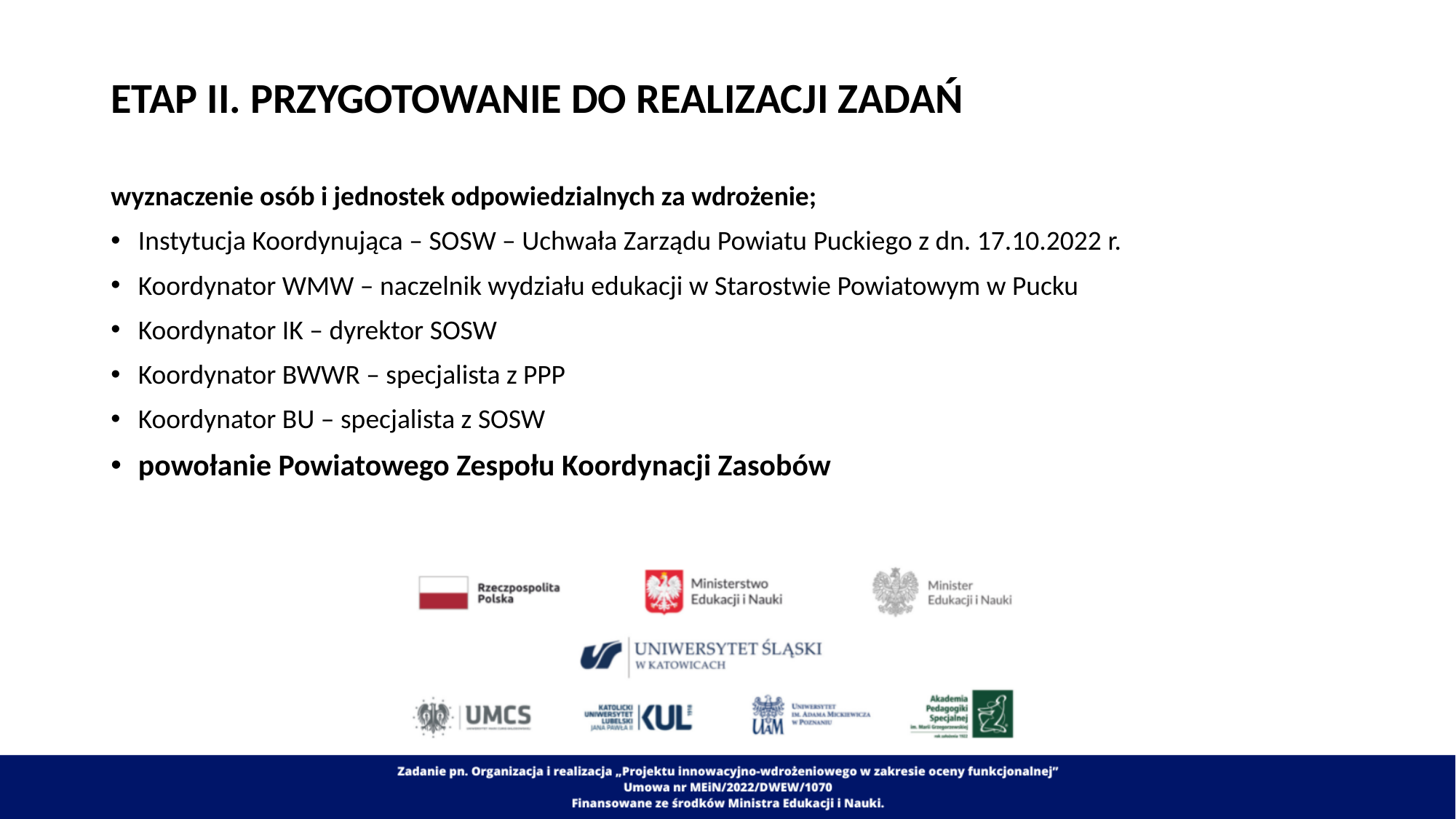

# II1
ETAP II. PRZYGOTOWANIE DO REALIZACJI ZADAŃ

wyznaczenie osób i jednostek odpowiedzialnych za wdrożenie;
Instytucja Koordynująca – SOSW – Uchwała Zarządu Powiatu Puckiego z dn. 17.10.2022 r.
Koordynator WMW – naczelnik wydziału edukacji w Starostwie Powiatowym w Pucku
Koordynator IK – dyrektor SOSW
Koordynator BWWR – specjalista z PPP
Koordynator BU – specjalista z SOSW
powołanie Powiatowego Zespołu Koordynacji Zasobów